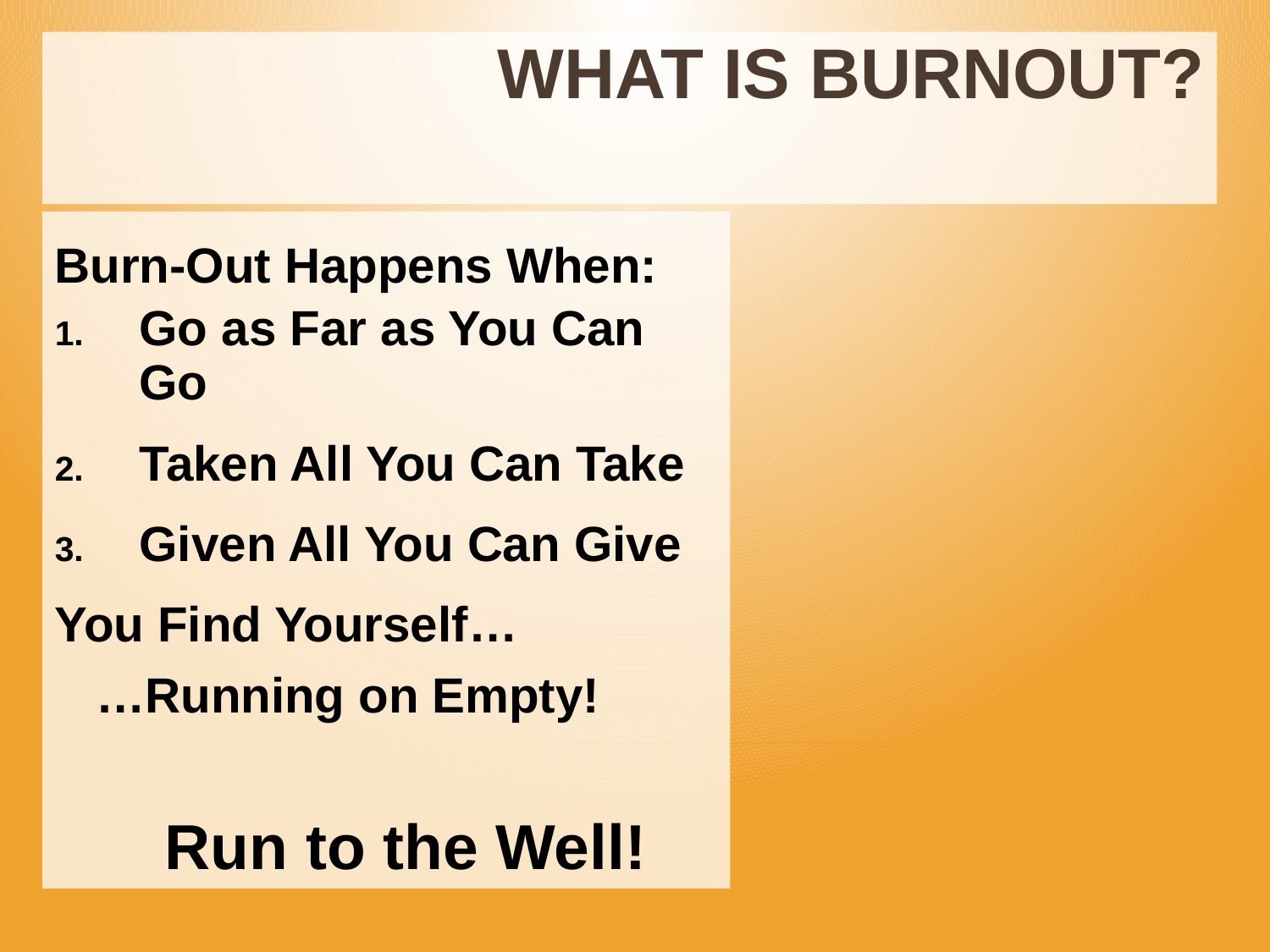

# What is Burnout?
Burn-Out Happens When:
Go as Far as You Can Go
Taken All You Can Take
Given All You Can Give
You Find Yourself…
   …Running on Empty!

        Run to the Well!